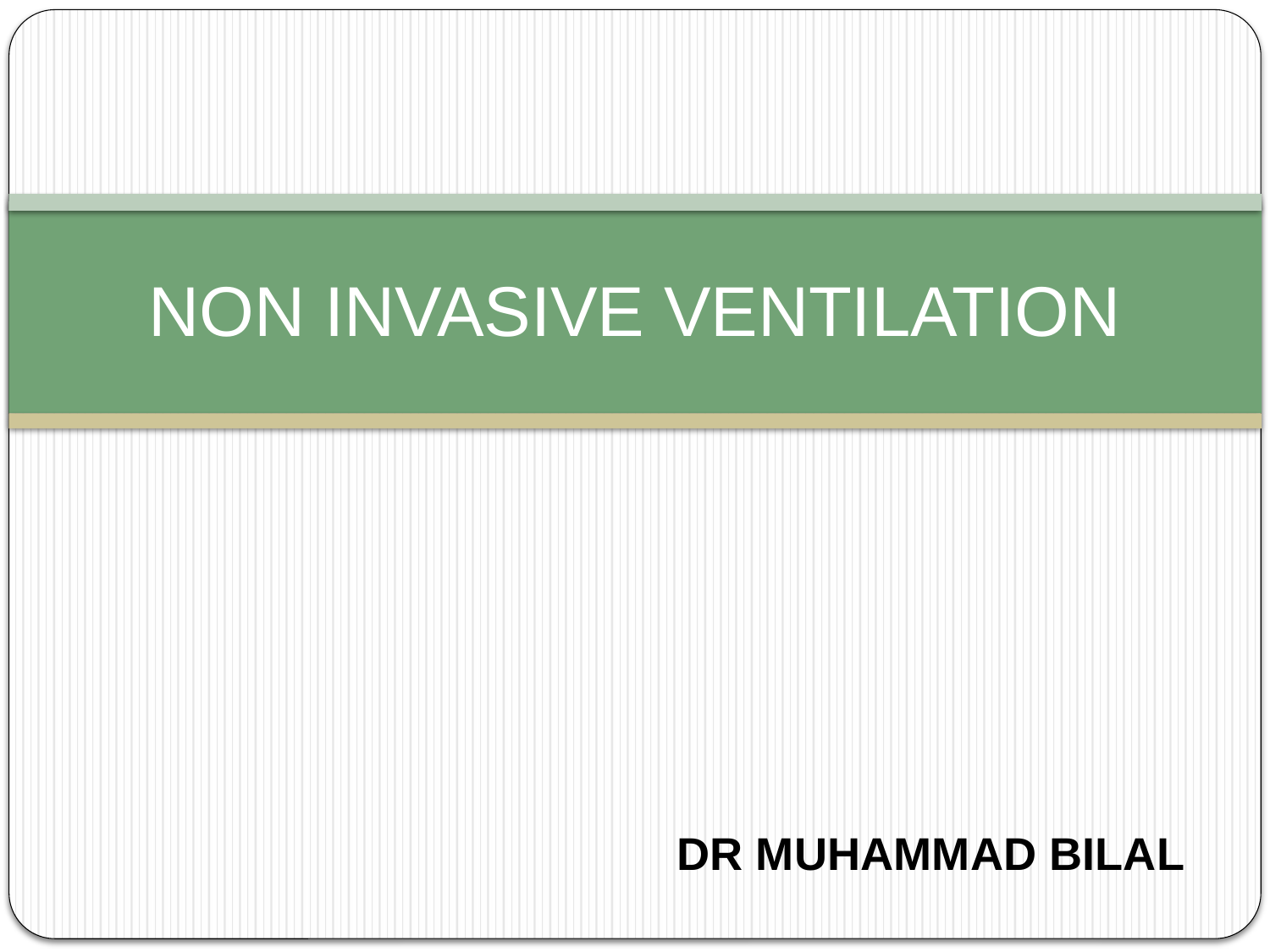

# NON INVASIVE VENTILATION

		DR MUHAMMAD BILAL